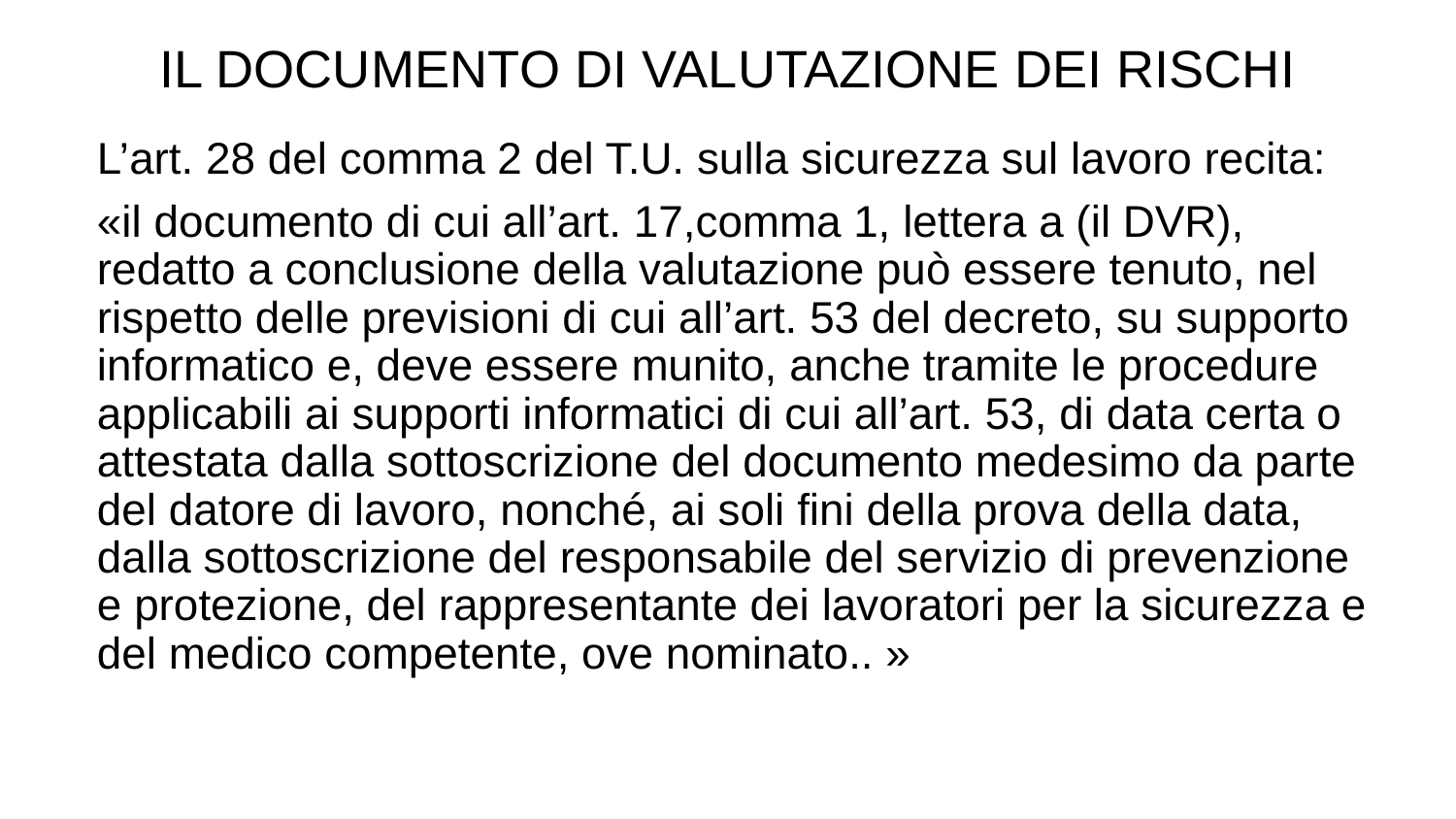

IL DOCUMENTO DI VALUTAZIONE DEI RISCHI
L’art. 28 del comma 2 del T.U. sulla sicurezza sul lavoro recita:
«il documento di cui all’art. 17,comma 1, lettera a (il DVR), redatto a conclusione della valutazione può essere tenuto, nel rispetto delle previsioni di cui all’art. 53 del decreto, su supporto informatico e, deve essere munito, anche tramite le procedure applicabili ai supporti informatici di cui all’art. 53, di data certa o attestata dalla sottoscrizione del documento medesimo da parte del datore di lavoro, nonché, ai soli fini della prova della data, dalla sottoscrizione del responsabile del servizio di prevenzione e protezione, del rappresentante dei lavoratori per la sicurezza e del medico competente, ove nominato.. »